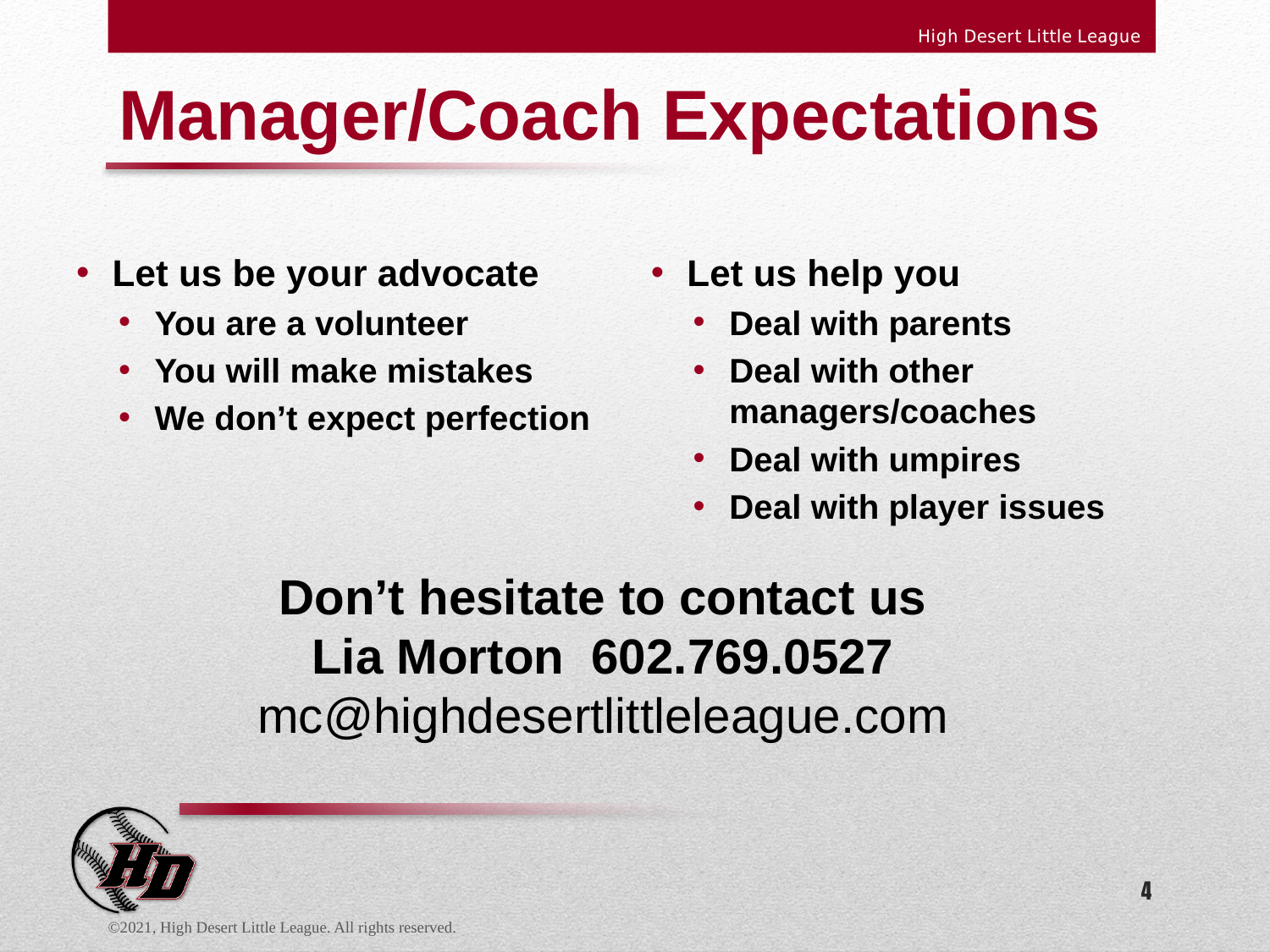

High Desert Little League
# Manager/Coach Expectations
Let us be your advocate
You are a volunteer
You will make mistakes
We don’t expect perfection

Let us help you
Deal with parents
Deal with other managers/coaches
Deal with umpires
Deal with player issues
Don’t hesitate to contact us
Lia Morton  602.769.0527
mc@highdesertlittleleague.com
4
©2021, High Desert Little League. All rights reserved.